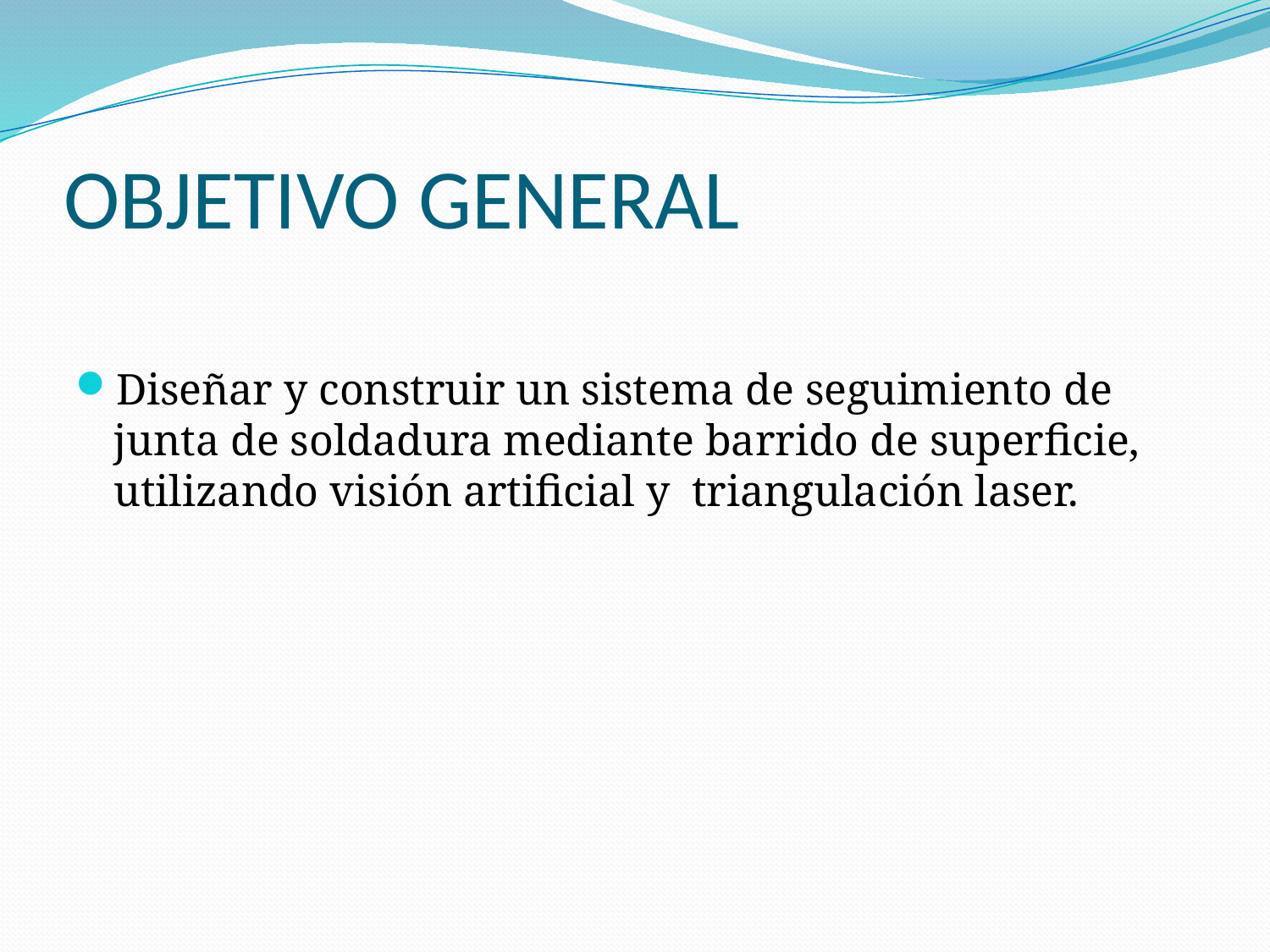

# OBJETIVO GENERAL
Diseñar y construir un sistema de seguimiento de junta de soldadura mediante barrido de superficie, utilizando visión artificial y  triangulación laser.